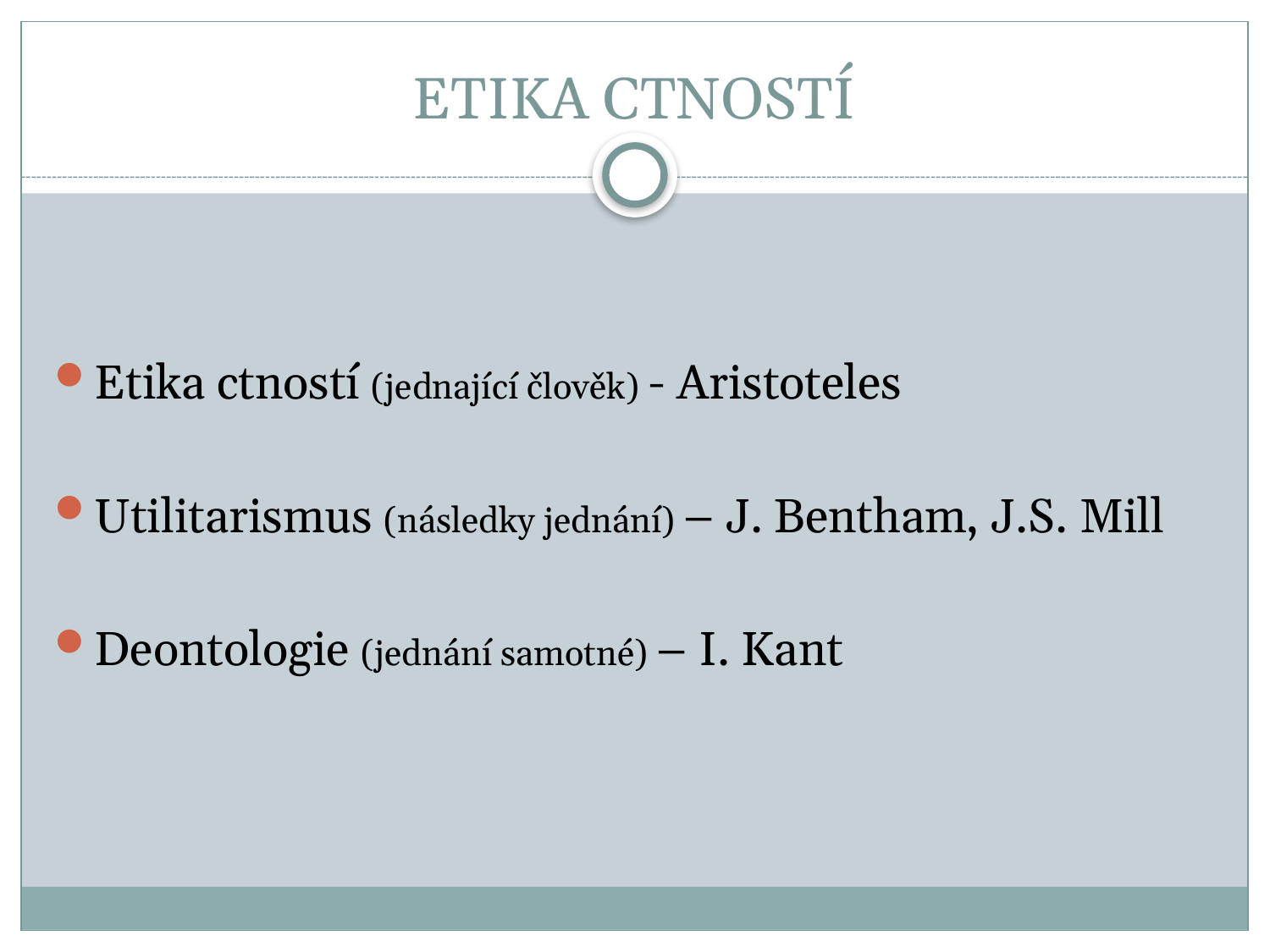

# ETIKA CTNOSTÍ

Etika ctností (jednající člověk) - Aristoteles

Utilitarismus (následky jednání) – J. Bentham, J.S. Mill

Deontologie (jednání samotné) – I. Kant